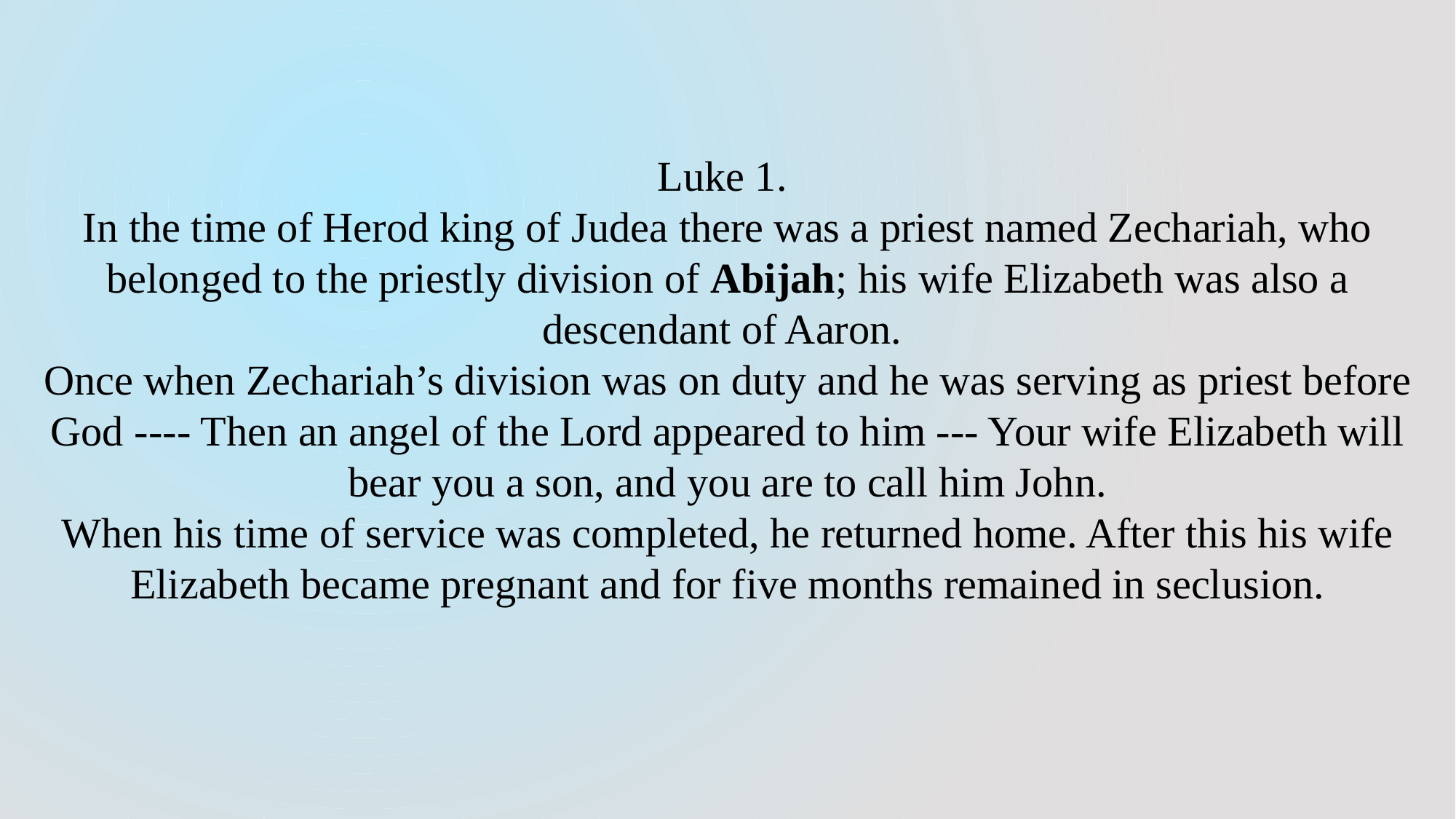

Luke 1.
In the time of Herod king of Judea there was a priest named Zechariah, who belonged to the priestly division of Abijah; his wife Elizabeth was also a descendant of Aaron.
Once when Zechariah’s division was on duty and he was serving as priest before God ---- Then an angel of the Lord appeared to him --- Your wife Elizabeth will bear you a son, and you are to call him John.
When his time of service was completed, he returned home. After this his wife Elizabeth became pregnant and for five months remained in seclusion.